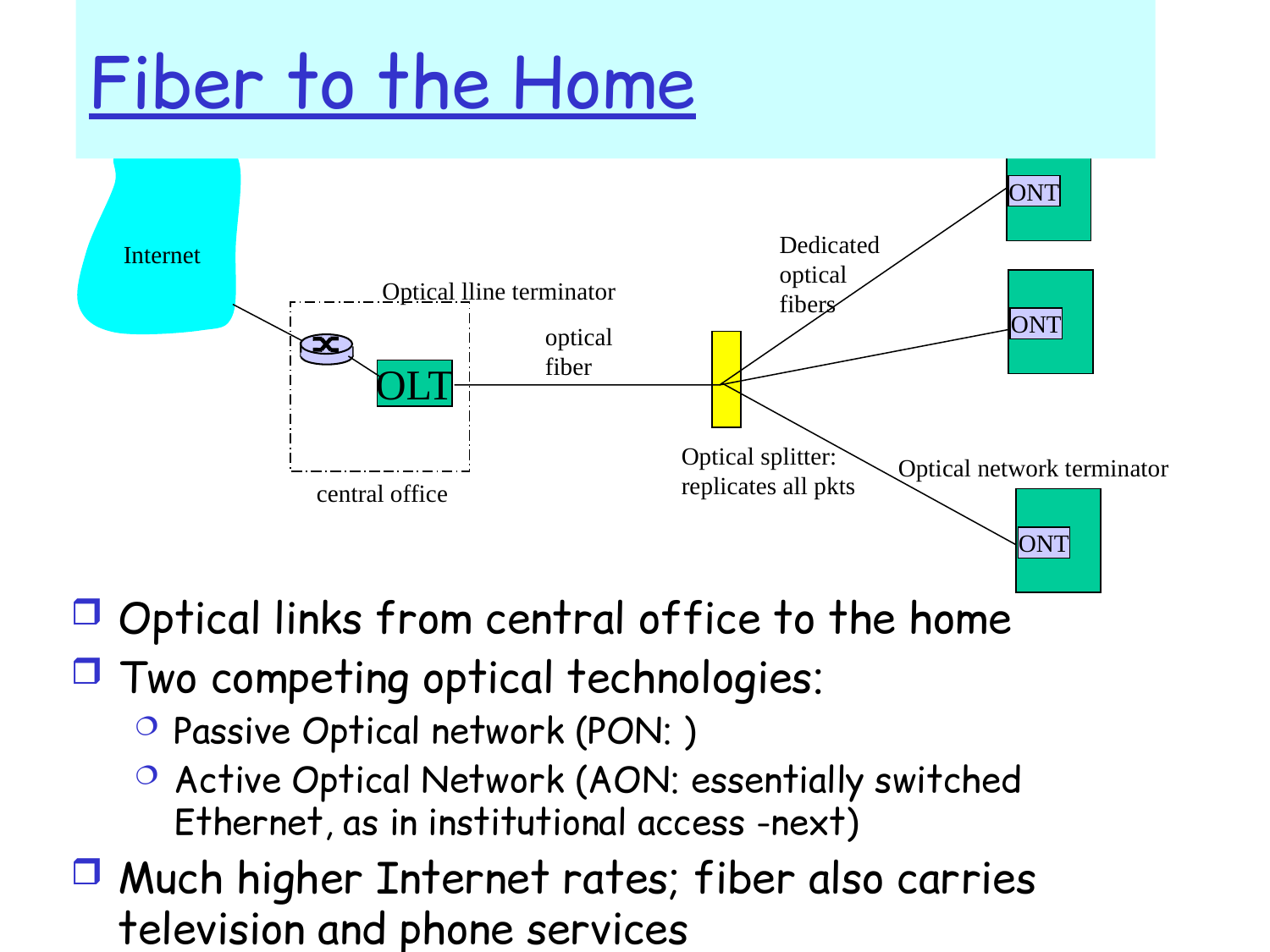

# Fiber to the Home

ONT

Dedicated
optical
fibers
Internet

ONT

optical
fiber

OLT

Optical splitter:
replicates all pkts
central office

ONT
Optical lline terminator
Optical network terminator
Optical links from central office to the home
Two competing optical technologies:
Passive Optical network (PON: )
Active Optical Network (AON: essentially switched Ethernet, as in institutional access -next)
Much higher Internet rates; fiber also carries television and phone services